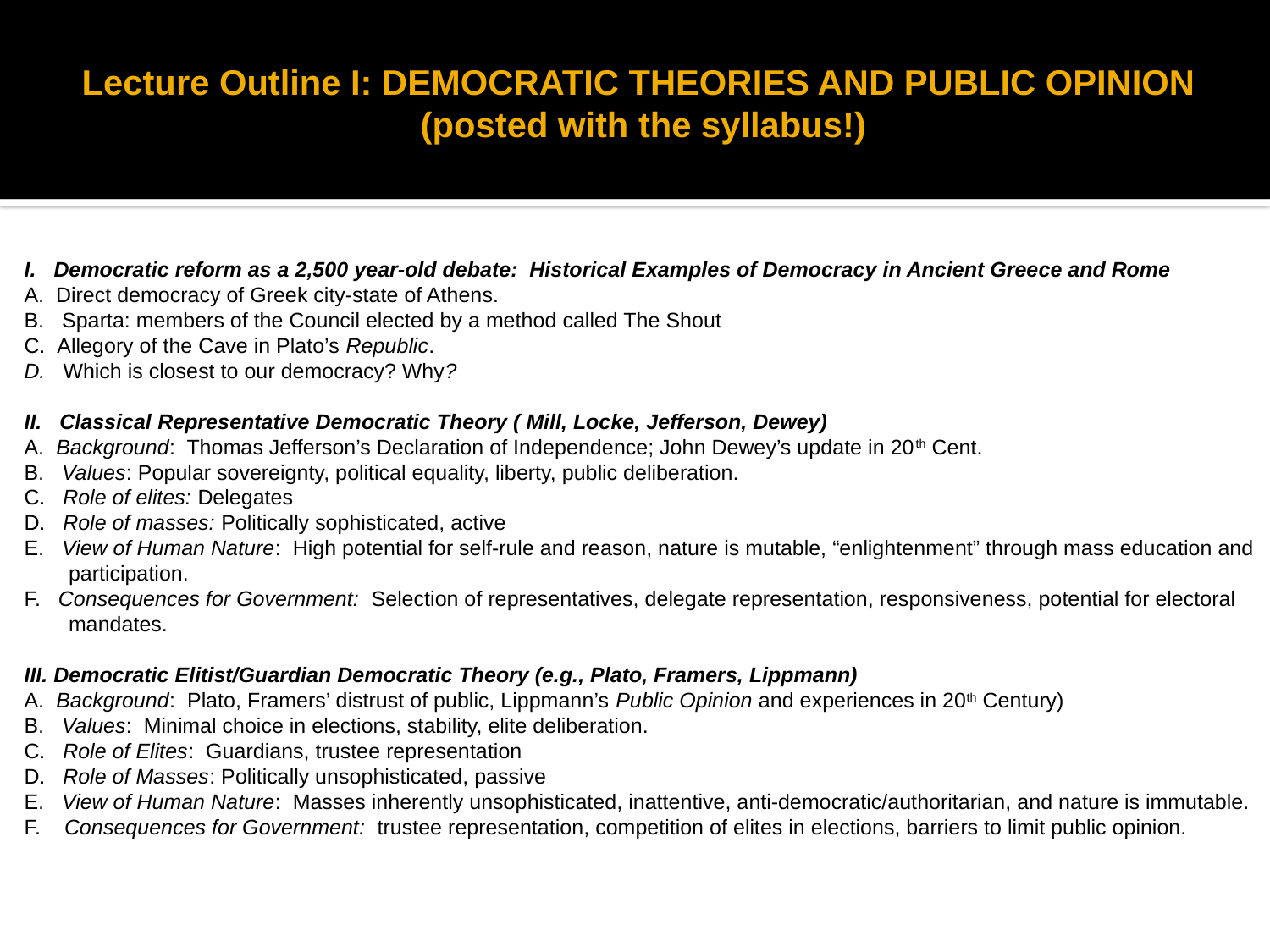

# Lecture Outline I: DEMOCRATIC THEORIES AND PUBLIC OPINION (posted with the syllabus!)
I.   Democratic reform as a 2,500 year-old debate:  Historical Examples of Democracy in Ancient Greece and Rome
A.  Direct democracy of Greek city-state of Athens.
B.   Sparta: members of the Council elected by a method called The Shout
C.  Allegory of the Cave in Plato’s Republic.
D.   Which is closest to our democracy? Why?

II.   Classical Representative Democratic Theory ( Mill, Locke, Jefferson, Dewey)
A.  Background:  Thomas Jefferson’s Declaration of Independence; John Dewey’s update in 20th Cent.
B.   Values: Popular sovereignty, political equality, liberty, public deliberation.
C.   Role of elites: Delegates
D.   Role of masses: Politically sophisticated, active
E.   View of Human Nature:  High potential for self-rule and reason, nature is mutable, “enlightenment” through mass education and participation.
F.   Consequences for Government:  Selection of representatives, delegate representation, responsiveness, potential for electoral mandates.

III. Democratic Elitist/Guardian Democratic Theory (e.g., Plato, Framers, Lippmann)
A.  Background:  Plato, Framers’ distrust of public, Lippmann’s Public Opinion and experiences in 20th Century)
B.   Values:  Minimal choice in elections, stability, elite deliberation.
C.   Role of Elites:  Guardians, trustee representation
D.   Role of Masses: Politically unsophisticated, passive
E.   View of Human Nature:  Masses inherently unsophisticated, inattentive, anti-democratic/authoritarian, and nature is immutable.
F.    Consequences for Government:  trustee representation, competition of elites in elections, barriers to limit public opinion.